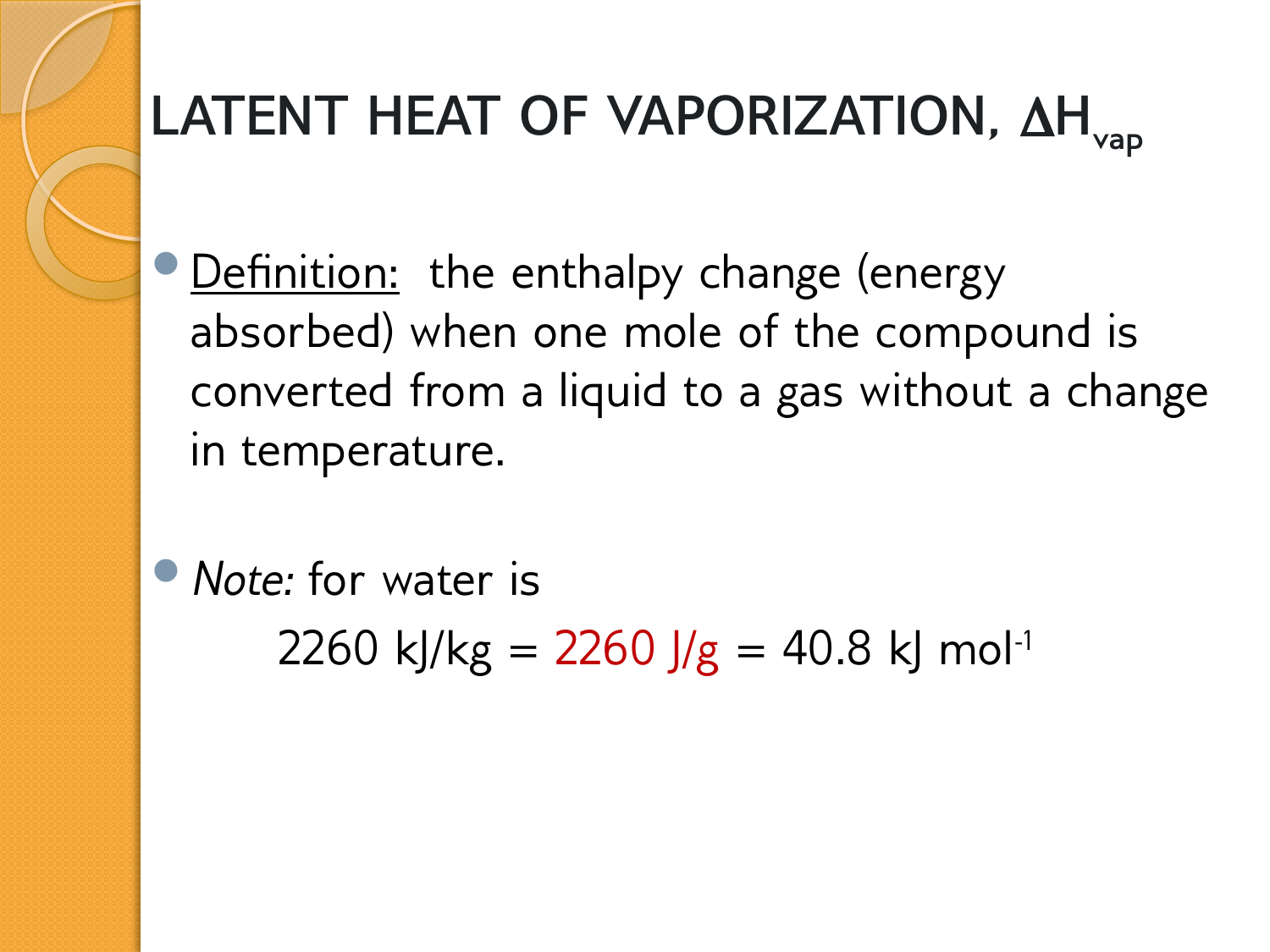

# LATENT HEAT OF VAPORIZATION, ΔHvap
Definition:  the enthalpy change (energy absorbed) when one mole of the compound is converted from a liquid to a gas without a change in temperature.
Note: for water is
	2260 kJ/kg = 2260 J/g = 40.8 kJ mol-1